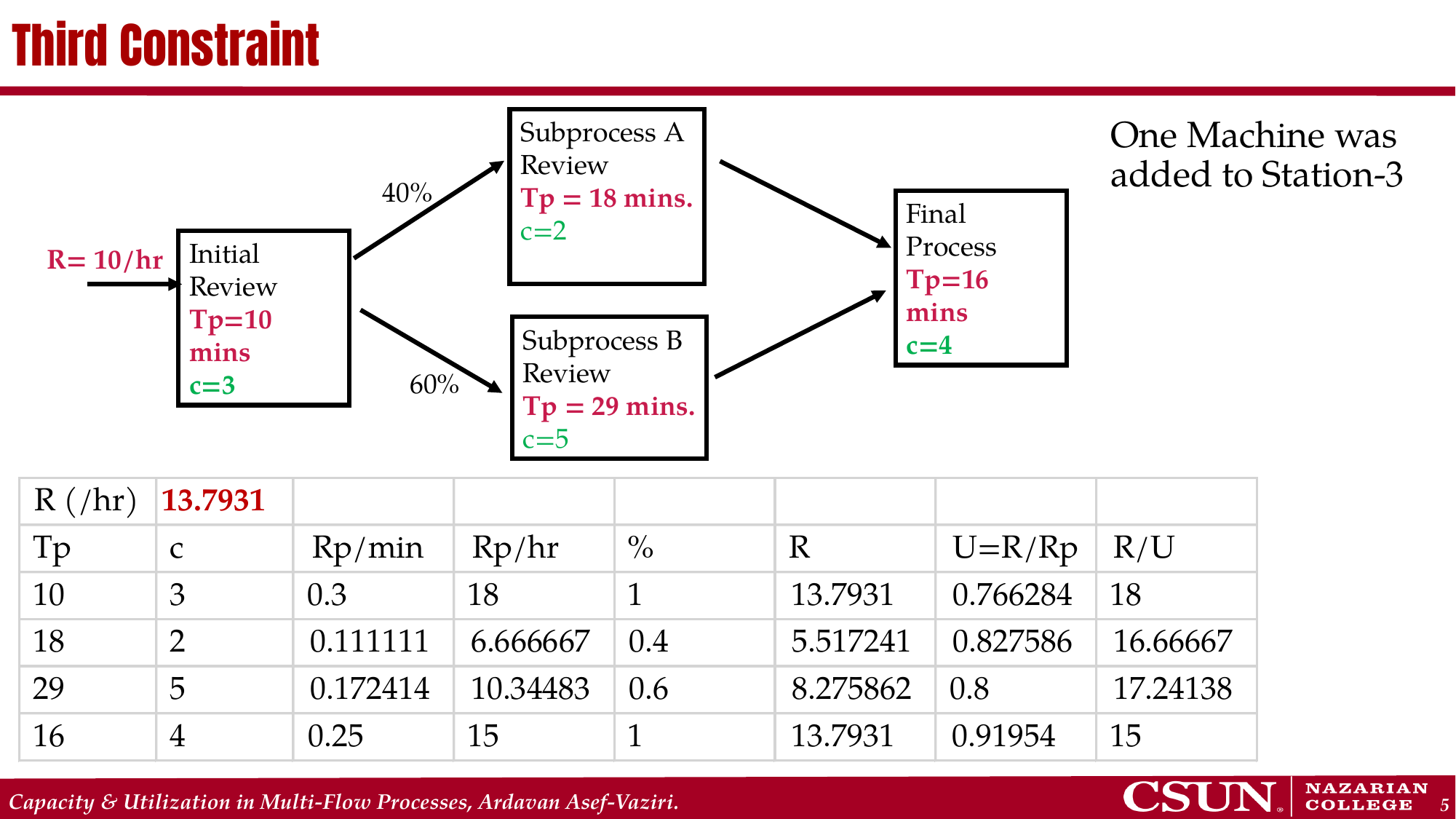

# Third Constraint
Subprocess A
Review
Tp = 18 mins.
c=2

One Machine was added to Station-3

40%
Final Process
Tp=16 mins
c=4
Initial
Review
Tp=10 mins
c=3
R= 10/hr

Subprocess B
Review
Tp = 29 mins.
c=5
60%

R (/hr)
13.7931

Tp
c
Rp/min
Rp/hr
%
R
U=R/Rp
R/U

10
3
0.3
18
1
13.7931
0.766284
18

18
2
0.111111
6.666667
0.4
5.517241
0.827586
16.66667

29
5
0.172414
10.34483
0.6
8.275862
0.8
17.24138

16
4
0.25
15
1
13.7931
0.91954
15